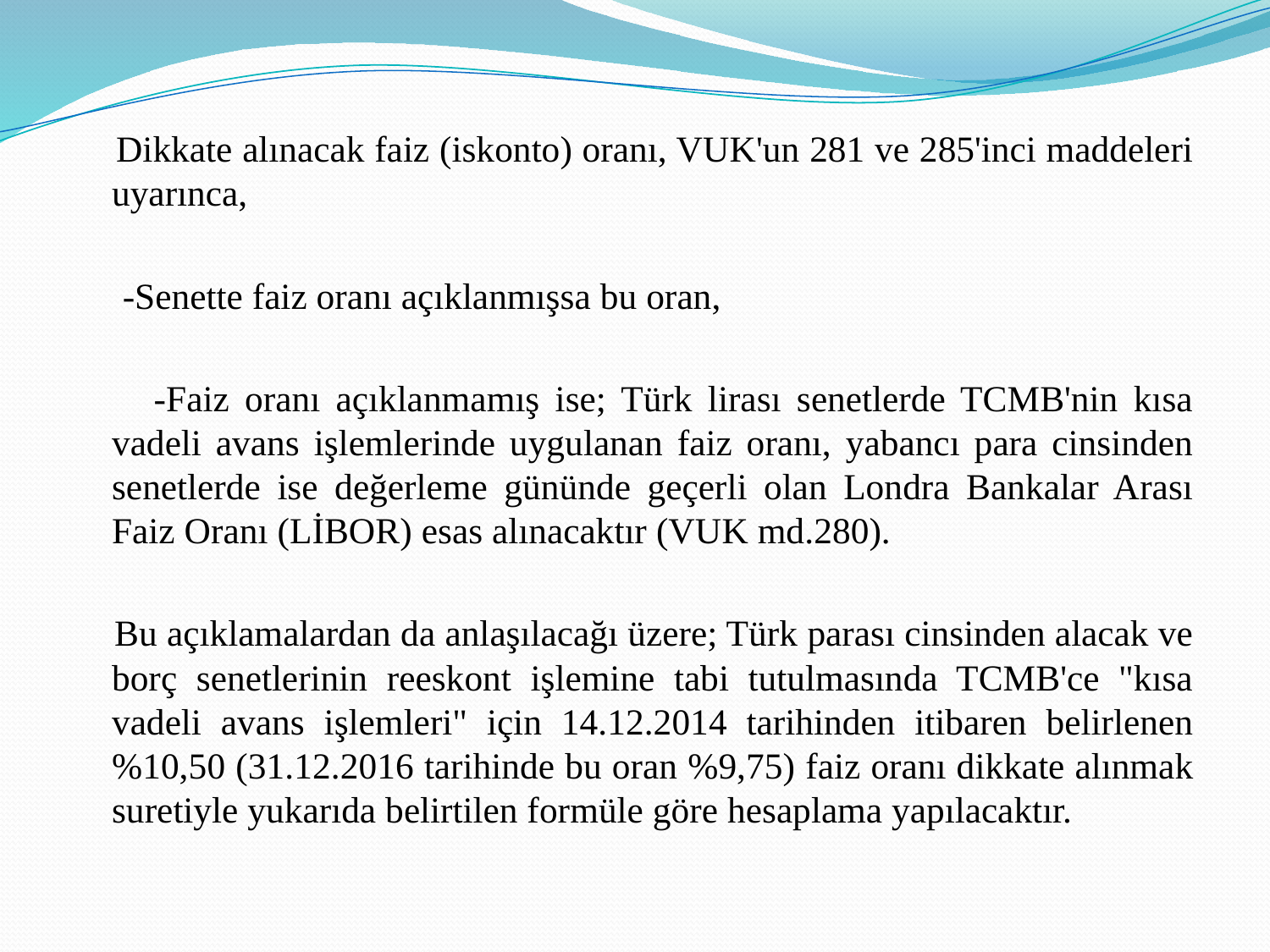

Dikkate alınacak faiz (iskonto) oranı, VUK'un 281 ve 285'inci maddeleri uyarınca,

     -Senette faiz oranı açıklanmışsa bu oran,

     -Faiz oranı açıklanmamış ise; Türk lirası senetlerde TCMB'nin kısa vadeli avans işlemlerinde uygulanan faiz oranı, yabancı para cinsinden senetlerde ise değerleme gününde geçerli olan Londra Bankalar Arası Faiz Oranı (LİBOR) esas alınacaktır (VUK md.280).

    Bu açıklamalardan da anlaşılacağı üzere; Türk parası cinsinden alacak ve borç senetlerinin reeskont işlemine tabi tutulmasında TCMB'ce "kısa vadeli avans işlemleri" için 14.12.2014 tarihinden itibaren belirlenen %10,50 (31.12.2016 tarihinde bu oran %9,75) faiz oranı dikkate alınmak suretiyle yukarıda belirtilen formüle göre hesaplama yapılacaktır.